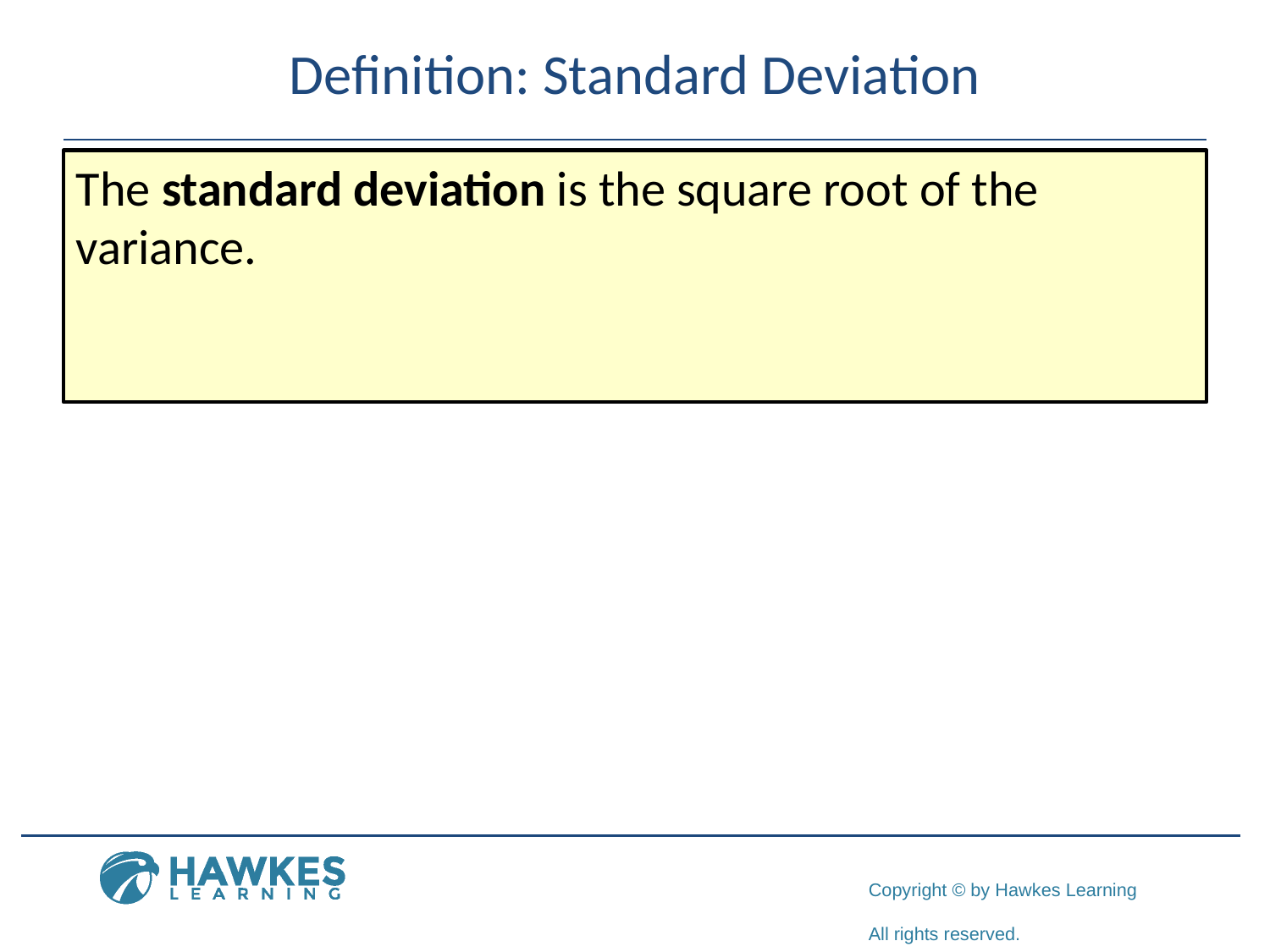

# Definition: Standard Deviation
The standard deviation is the square root of the variance.